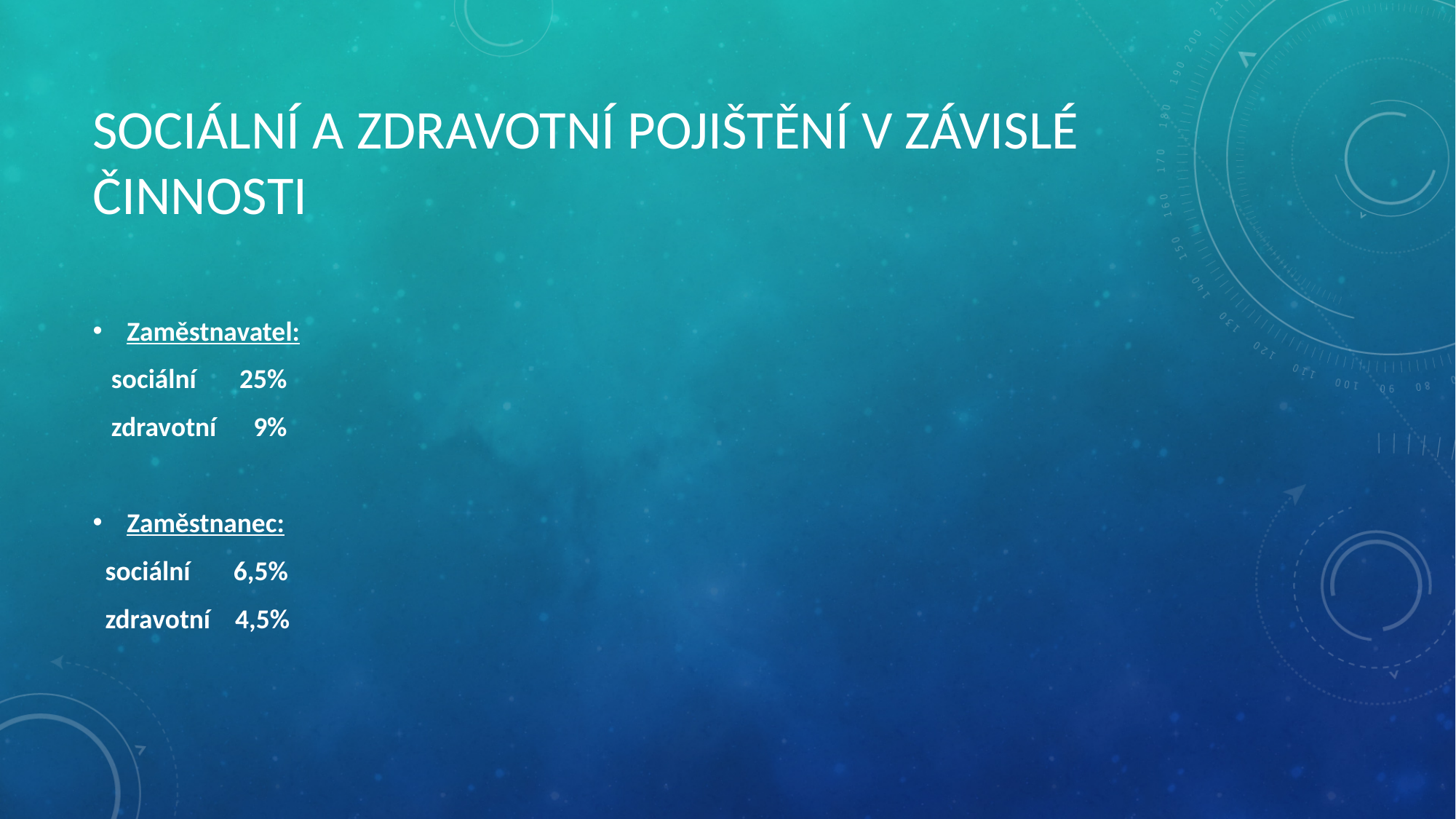

Sociální a zdravotní pojištění v závislé činnosti
Zaměstnavatel:
   sociální       25%
   zdravotní      9%

Zaměstnanec:
  sociální       6,5%
  zdravotní    4,5%